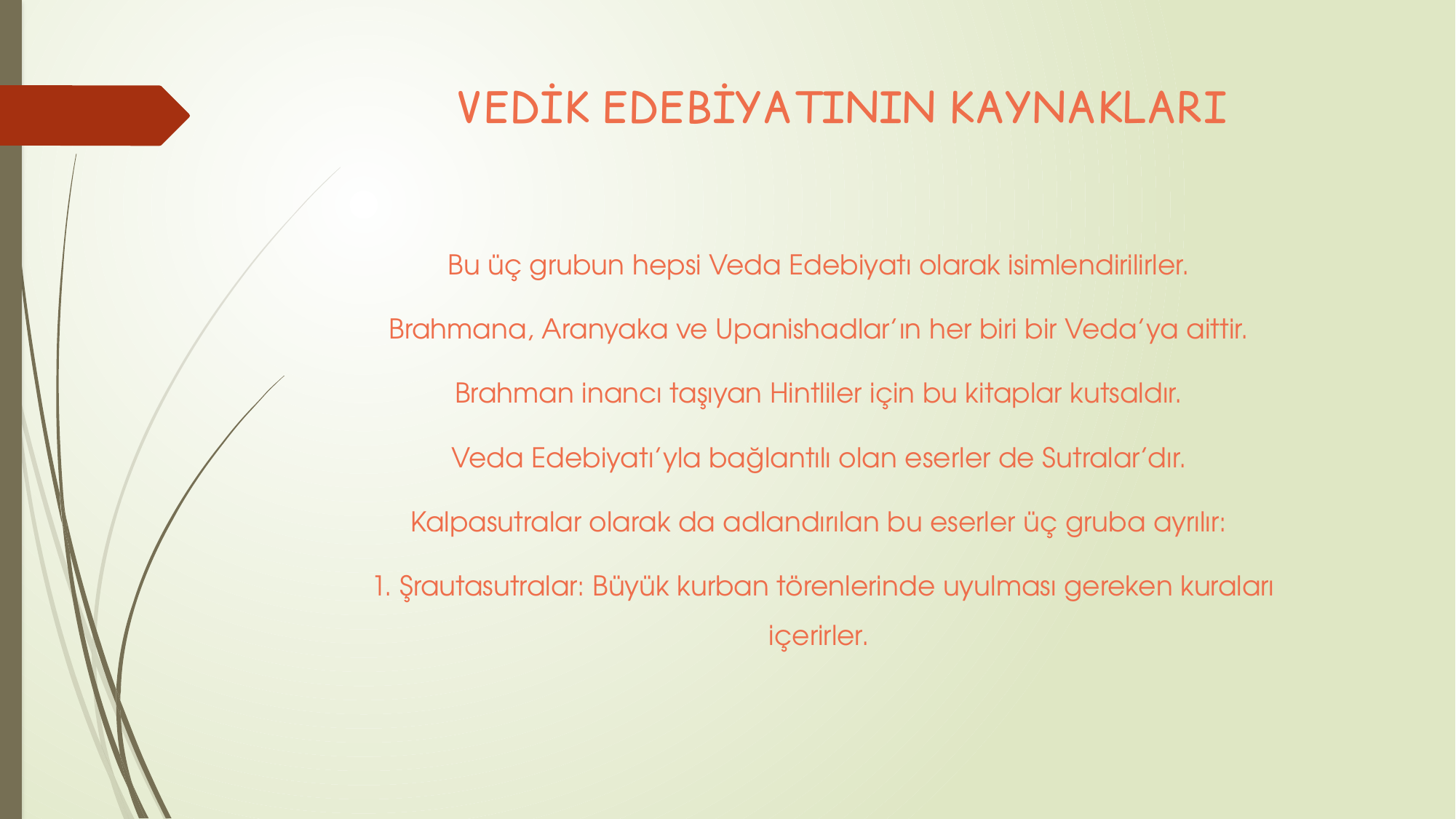

# VEDİK EDEBİYATININ KAYNAKLARI

Bu üç grubun hepsi Veda Edebiyatı olarak isimlendirilirler.
Brahmana, Aranyaka ve Upanishadlar’ın her biri bir Veda’ya aittir.
Brahman inancı taşıyan Hintliler için bu kitaplar kutsaldır.
Veda Edebiyatı’yla bağlantılı olan eserler de Sutralar’dır.
Kalpasutralar olarak da adlandırılan bu eserler üç gruba ayrılır:
 1. Şrautasutralar: Büyük kurban törenlerinde uyulması gereken kuraları içerirler.